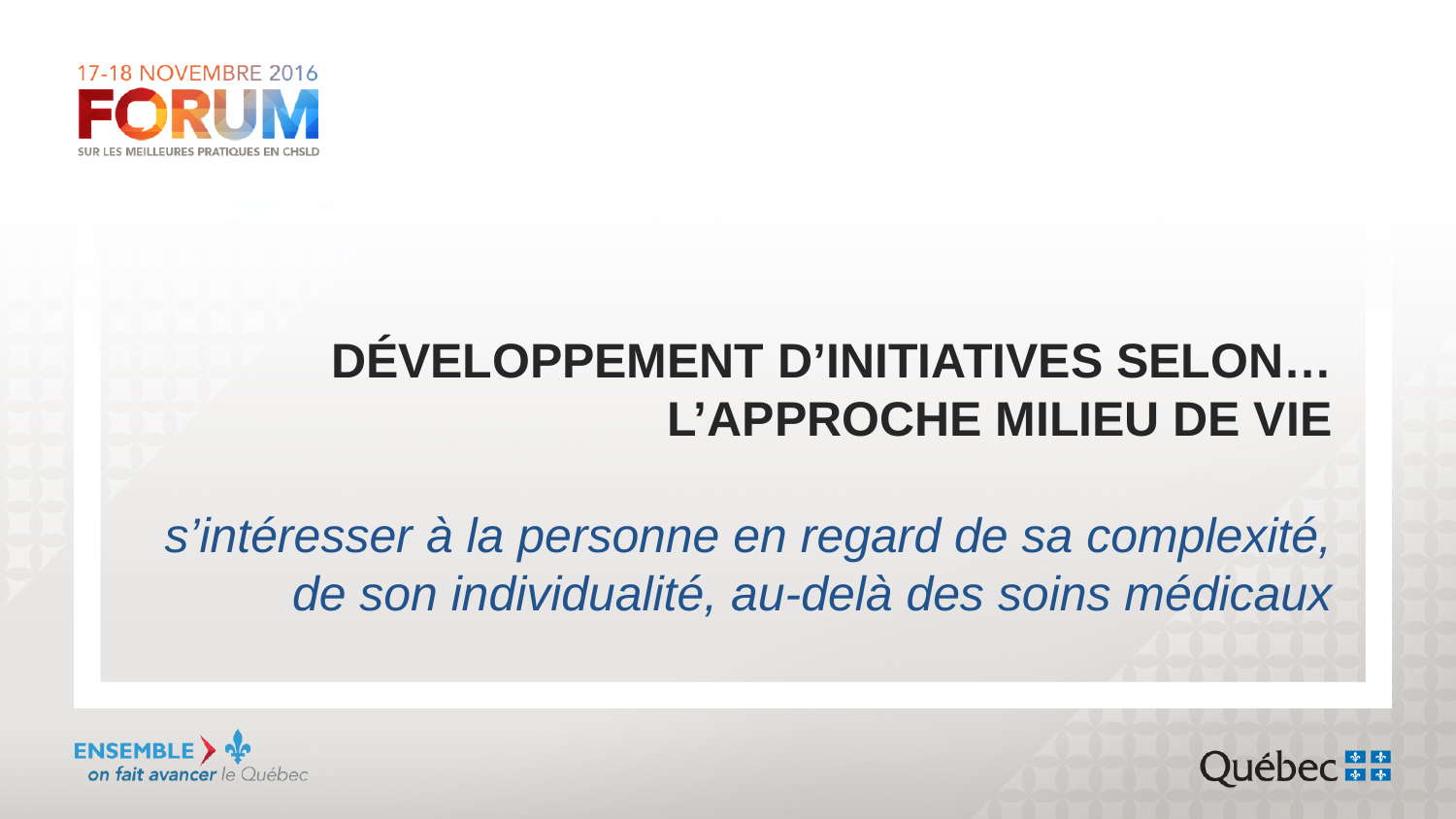

DÉVELOPPEMENT D’INITIATIVES SELON…
 L’APPROCHE MILIEU DE VIE

s’intéresser à la personne en regard de sa complexité, de son individualité, au-delà des soins médicaux